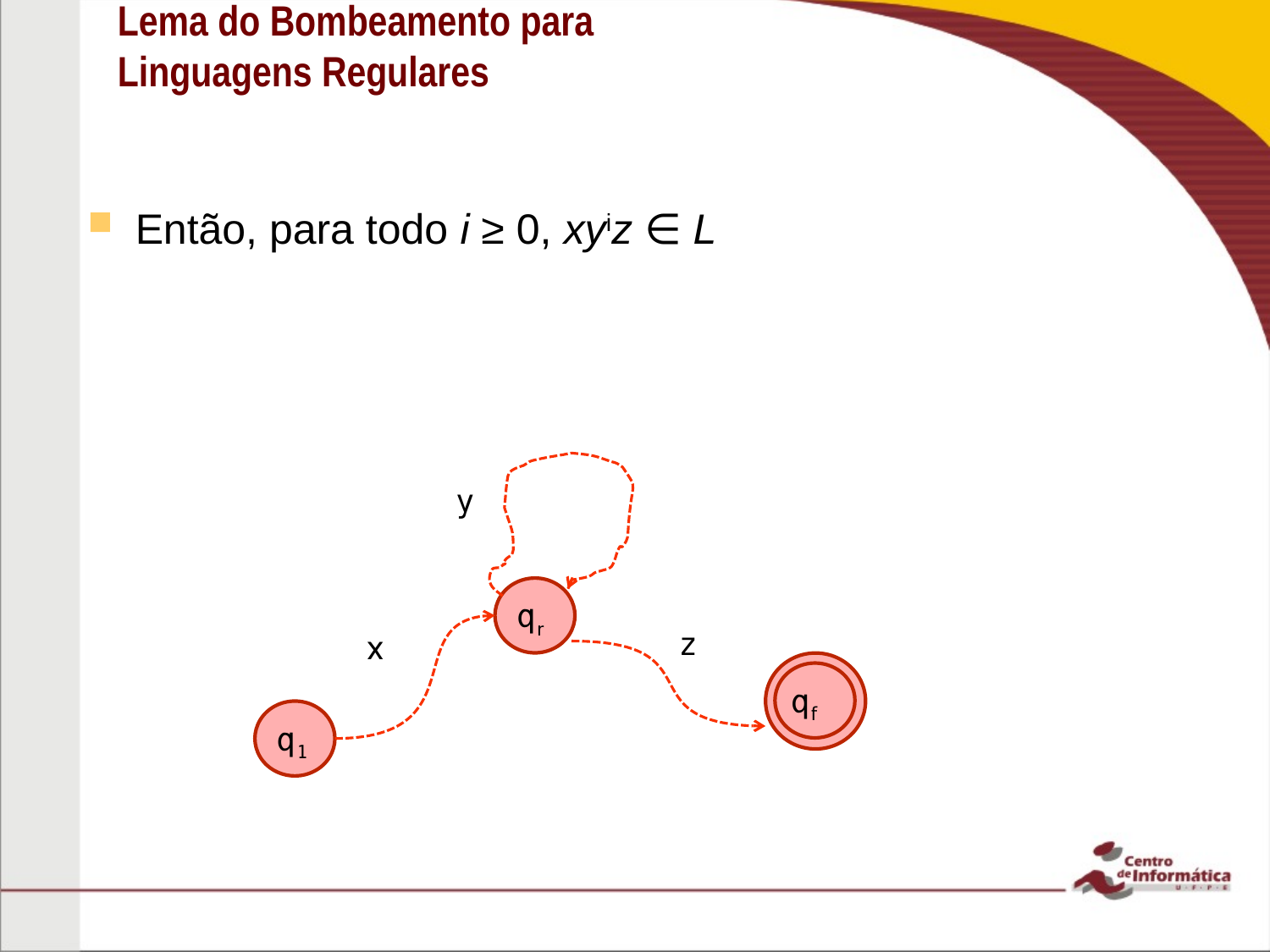

# Lema do Bombeamento para Linguagens Regulares

Então, para todo i ≥ 0, xyiz ∈ L

y

qr
z
x

qf

q1